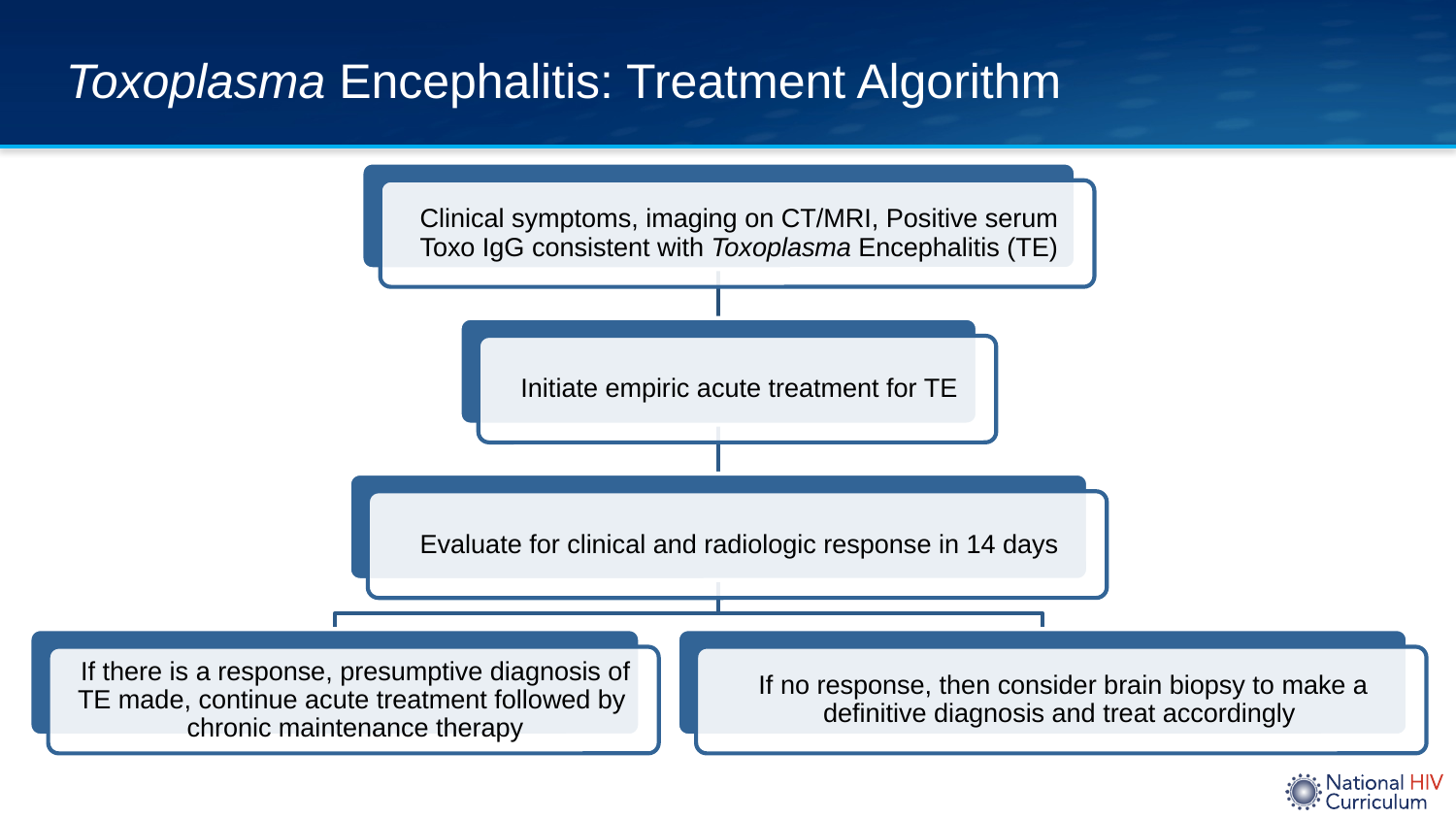

# Toxoplasma Encephalitis: Treatment Algorithm
Clinical symptoms, imaging on CT/MRI, Positive serum Toxo IgG consistent with Toxoplasma Encephalitis (TE)
Initiate empiric acute treatment for TE
Evaluate for clinical and radiologic response in 14 days
If there is a response, presumptive diagnosis of TE made, continue acute treatment followed by  chronic maintenance therapy
If no response, then consider brain biopsy to make a definitive diagnosis and treat accordingly